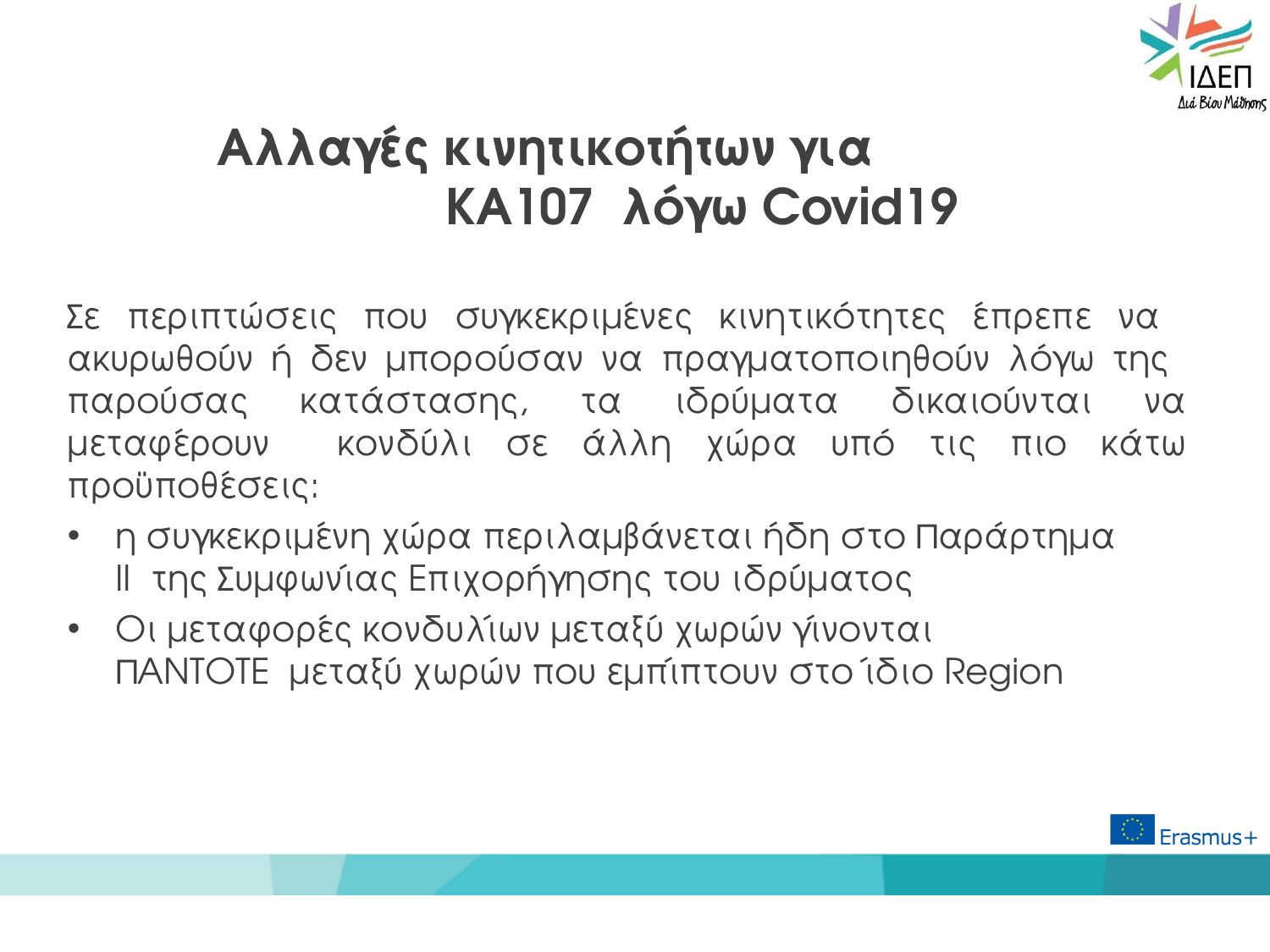

# Αλλαγές κινητικοτήτων για ΚΑ107  λόγω Covid19
Σε περιπτώσεις που συγκεκριμένες κινητικότητες έπρεπε να  ακυρωθούν ή δεν μπορούσαν να πραγματοποιηθούν λόγω της  παρούσας κατάστασης, τα ιδρύματα δικαιούνται να μεταφέρουν  κονδύλι σε άλλη χώρα υπό τις πιο κάτω προϋποθέσεις:
η συγκεκριμένη χώρα περιλαμβάνεται ήδη στο Παράρτημα ΙΙ  της Συμφωνίας Επιχορήγησης του ιδρύματος
Οι μεταφορές κονδυλίων μεταξύ χωρών γίνονται ΠΑΝΤΟΤΕ  μεταξύ χωρών που εμπίπτουν στο ίδιο Region